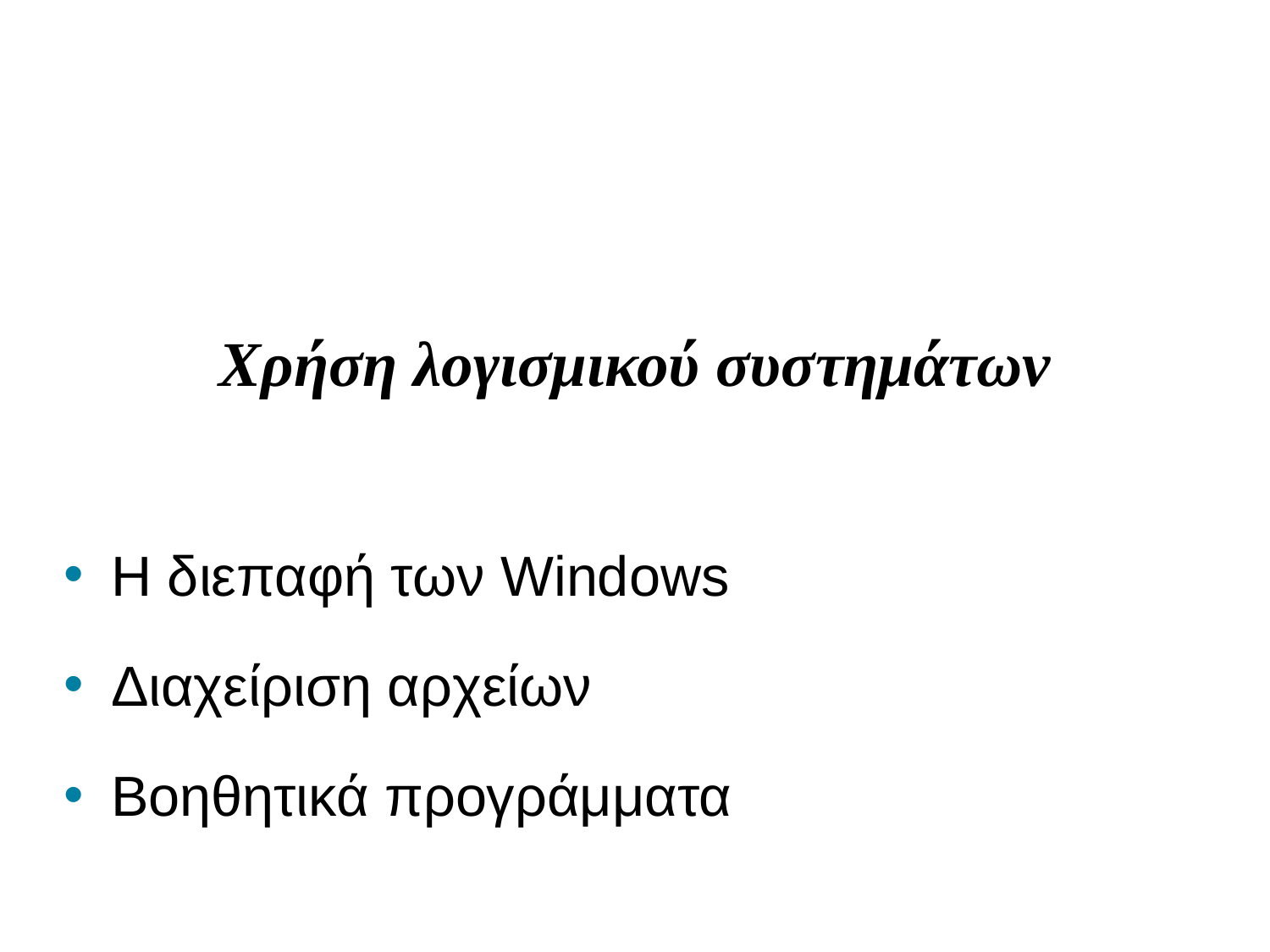

# Χρήση λογισμικού συστημάτων
Η διεπαφή των Windows
Διαχείριση αρχείων
Βοηθητικά προγράμματα